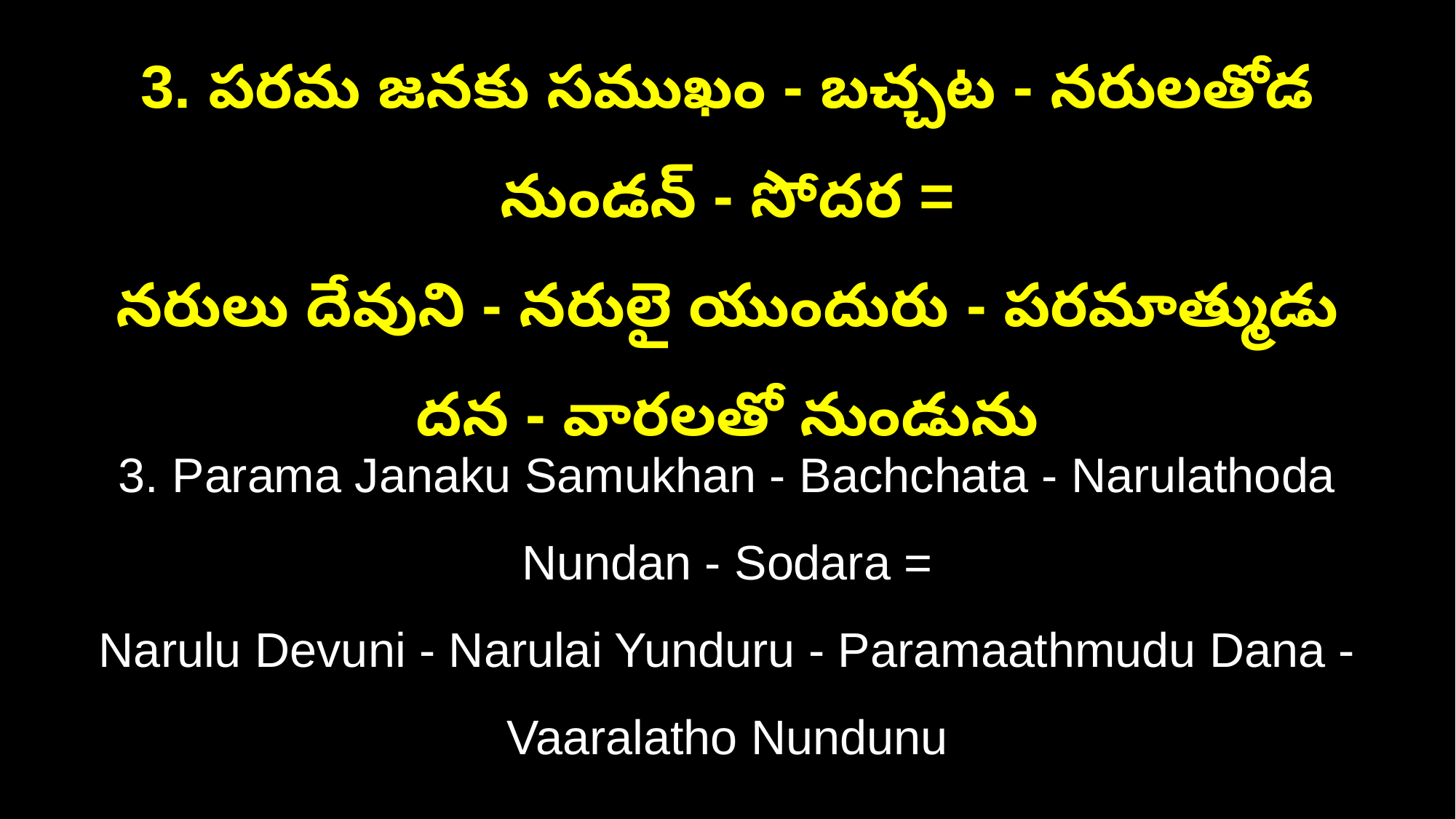

3. పరమ జనకు సముఖం - బచ్చట - నరులతోడ నుండన్ - సోదర =
నరులు దేవుని - నరులై యుందురు - పరమాత్ముడు దన - వారలతో నుండును
3. Parama Janaku Samukhan - Bachchata - Narulathoda Nundan - Sodara =
Narulu Devuni - Narulai Yunduru - Paramaathmudu Dana - Vaaralatho Nundunu